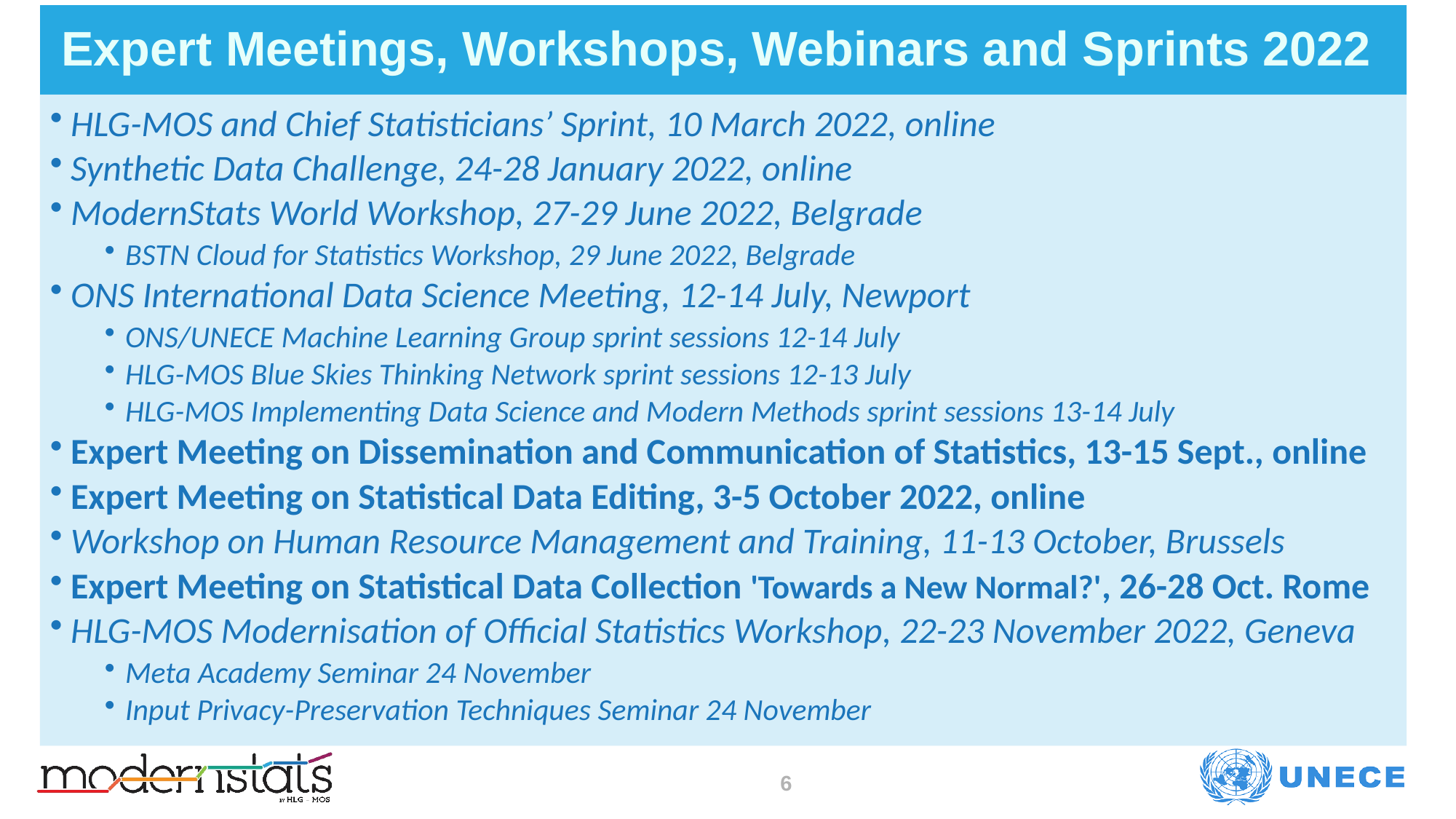

# Expert Meetings, Workshops, Webinars and Sprints 2022
HLG-MOS and Chief Statisticians’ Sprint, 10 March 2022, online
Synthetic Data Challenge, 24-28 January 2022, online
ModernStats World Workshop, 27-29 June 2022, Belgrade
BSTN Cloud for Statistics Workshop, 29 June 2022, Belgrade
ONS International Data Science Meeting, 12-14 July, Newport
ONS/UNECE Machine Learning Group sprint sessions 12-14 July
HLG-MOS Blue Skies Thinking Network sprint sessions 12-13 July
HLG-MOS Implementing Data Science and Modern Methods sprint sessions 13-14 July
Expert Meeting on Dissemination and Communication of Statistics, 13-15 Sept., online
Expert Meeting on Statistical Data Editing, 3-5 October 2022, online
Workshop on Human Resource Management and Training, 11-13 October, Brussels
Expert Meeting on Statistical Data Collection 'Towards a New Normal?', 26-28 Oct. Rome
HLG-MOS Modernisation of Official Statistics Workshop, 22-23 November 2022, Geneva
Meta Academy Seminar 24 November
Input Privacy-Preservation Techniques Seminar 24 November
6